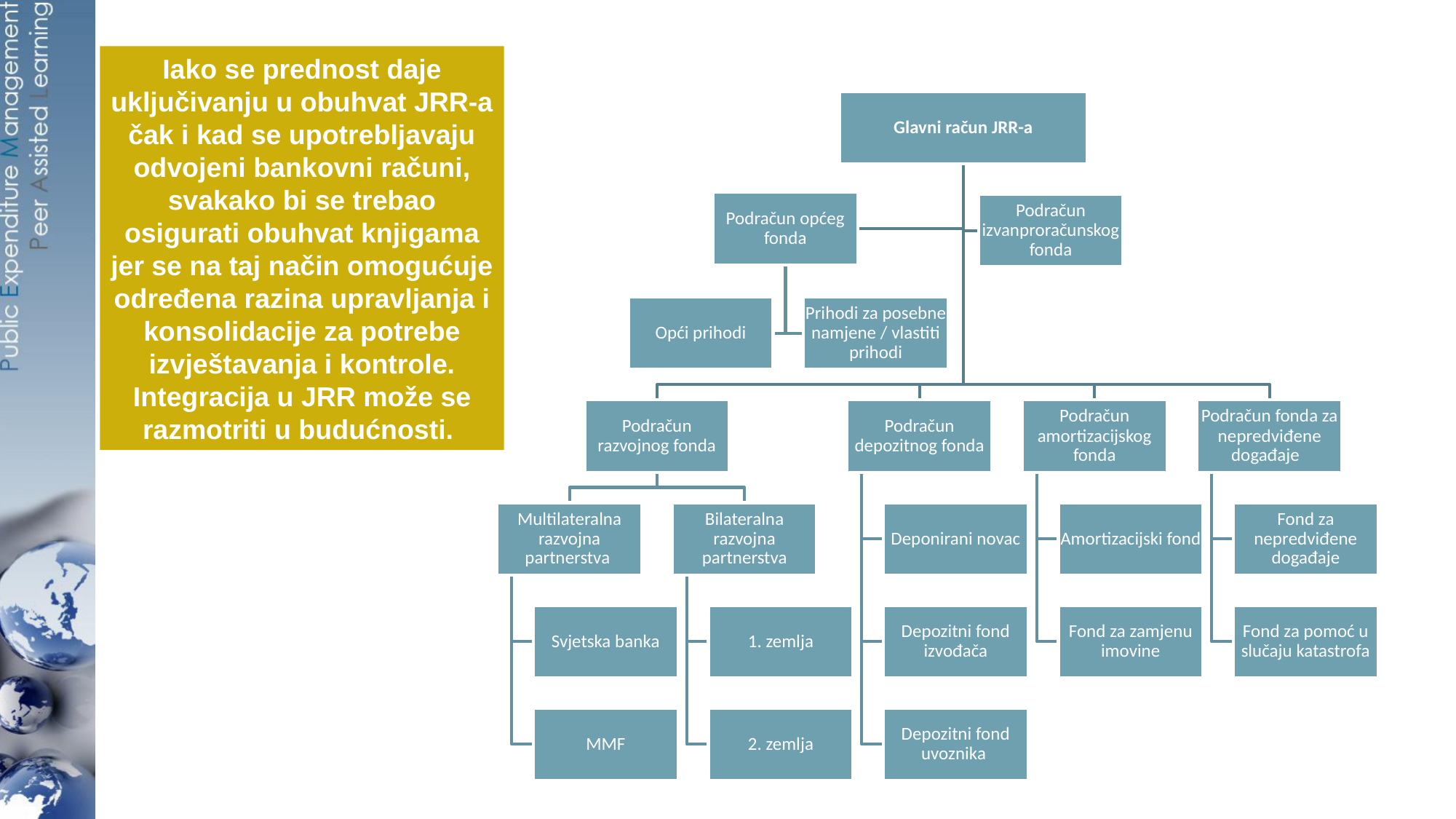

Iako se prednost daje uključivanju u obuhvat JRR-a čak i kad se upotrebljavaju odvojeni bankovni računi, svakako bi se trebao osigurati obuhvat knjigama jer se na taj način omogućuje određena razina upravljanja i konsolidacije za potrebe izvještavanja i kontrole. Integracija u JRR može se razmotriti u budućnosti.
Glavni račun JRR-a
Podračun razvojnog fonda
Multilateralna razvojna partnerstva
Svjetska banka
MMF
Bilateralna razvojna partnerstva
1. zemlja
2. zemlja
Podračun depozitnog fonda
Deponirani novac
Depozitni fond izvođača
Depozitni fond uvoznika
Podračun amortizacijskog fonda
Amortizacijski fond
Fond za zamjenu imovine
Podračun fonda za nepredviđene događaje
Fond za nepredviđene događaje
Fond za pomoć u slučaju katastrofa
Podračun općeg fonda
Opći prihodi
Prihodi za posebne namjene / vlastiti prihodi
Podračun izvanproračunskog fonda